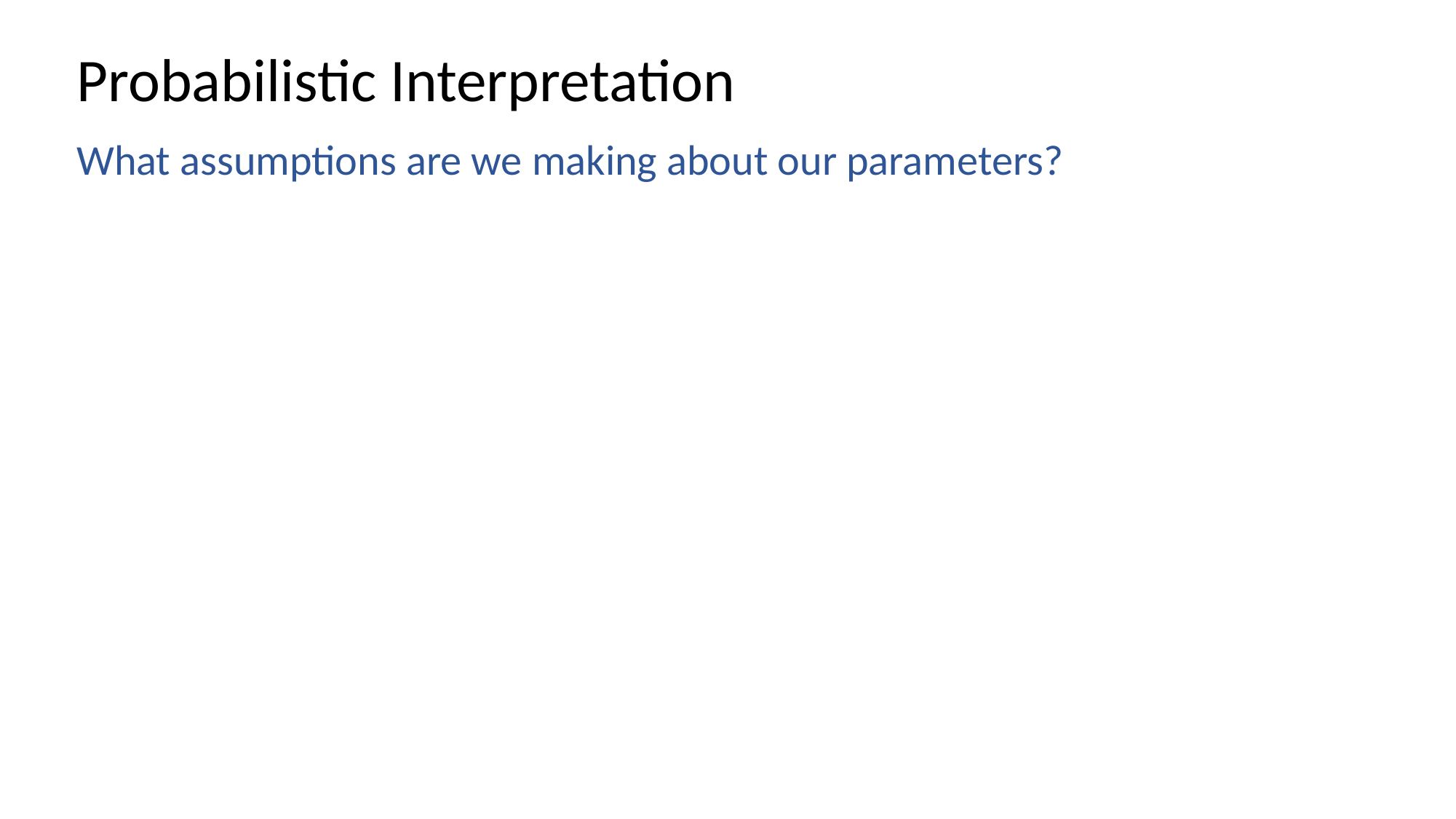

# Probabilistic Interpretation
What assumptions are we making about our parameters?